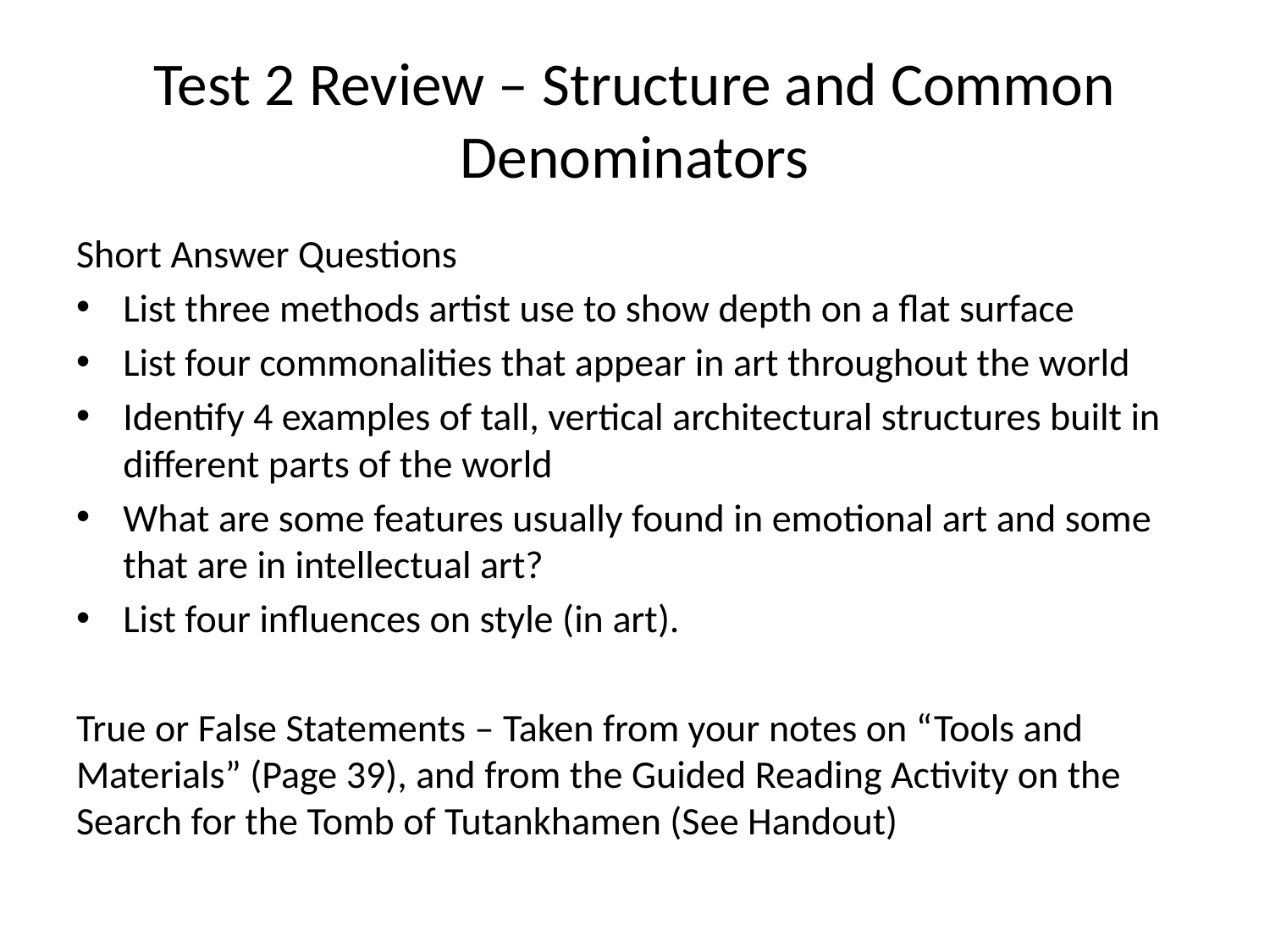

# Test 2 Review – Structure and Common Denominators
Short Answer Questions
List three methods artist use to show depth on a flat surface
List four commonalities that appear in art throughout the world
Identify 4 examples of tall, vertical architectural structures built in different parts of the world
What are some features usually found in emotional art and some that are in intellectual art?
List four influences on style (in art).

True or False Statements – Taken from your notes on “Tools and Materials” (Page 39), and from the Guided Reading Activity on the Search for the Tomb of Tutankhamen (See Handout)